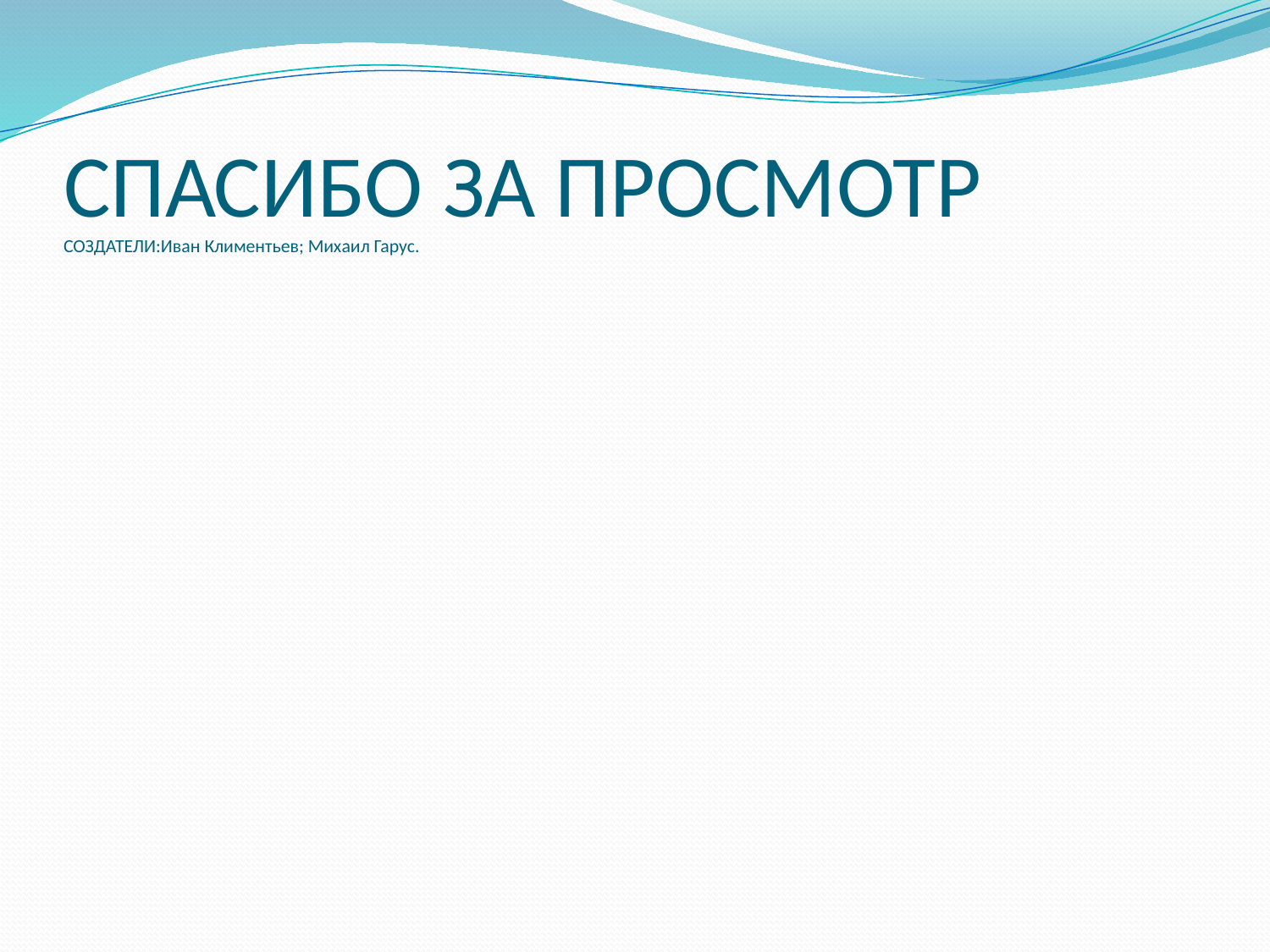

# СПАСИБО ЗА ПРОСМОТР СОЗДАТЕЛИ:Иван Климентьев; Михаил Гарус.